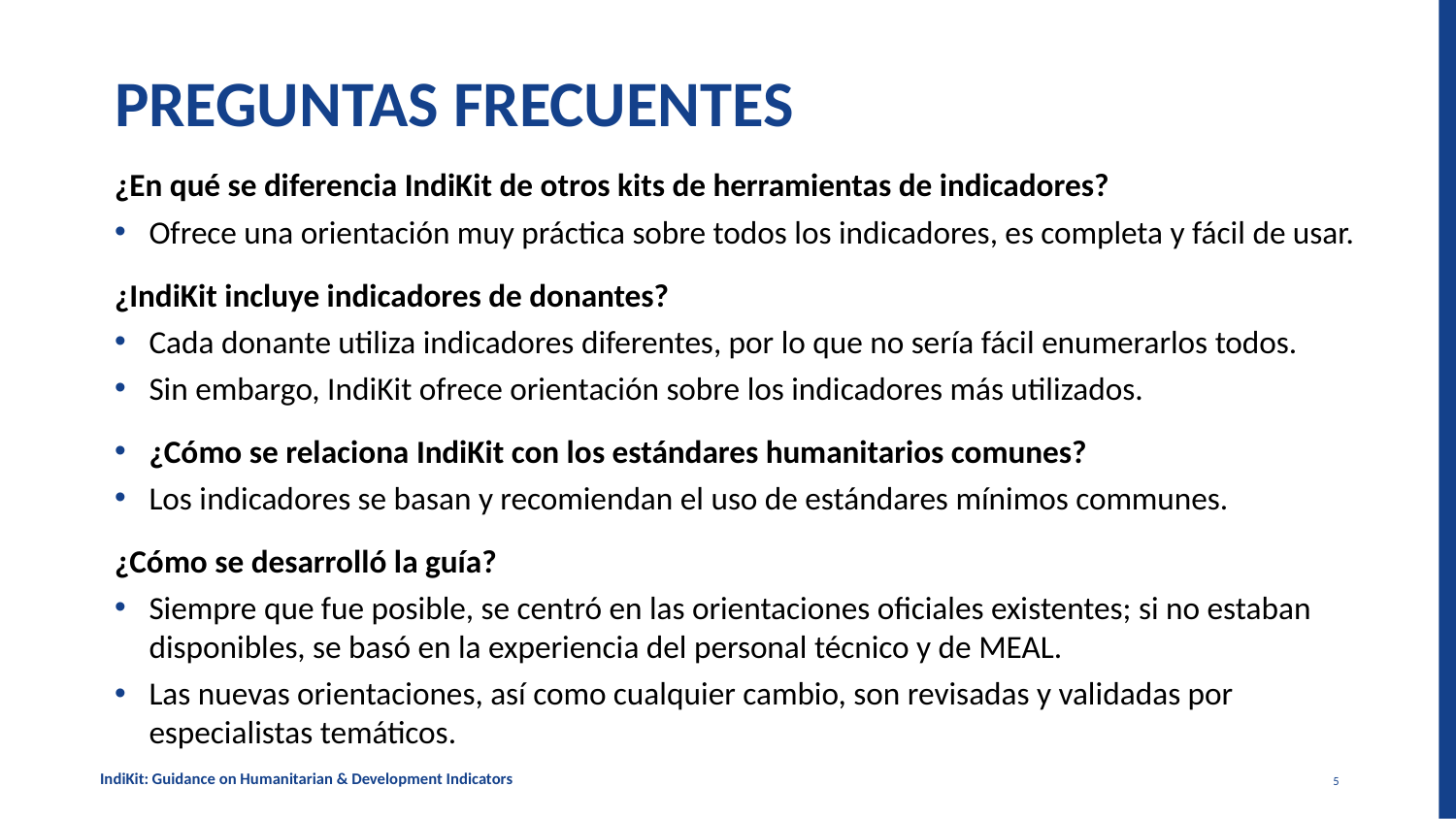

# PREGUNTAS FRECUENTES
¿En qué se diferencia IndiKit de otros kits de herramientas de indicadores?
Ofrece una orientación muy práctica sobre todos los indicadores, es completa y fácil de usar.
¿IndiKit incluye indicadores de donantes?
Cada donante utiliza indicadores diferentes, por lo que no sería fácil enumerarlos todos.
Sin embargo, IndiKit ofrece orientación sobre los indicadores más utilizados.
¿Cómo se relaciona IndiKit con los estándares humanitarios comunes?
Los indicadores se basan y recomiendan el uso de estándares mínimos communes.
¿Cómo se desarrolló la guía?
Siempre que fue posible, se centró en las orientaciones oficiales existentes; si no estaban disponibles, se basó en la experiencia del personal técnico y de MEAL.
Las nuevas orientaciones, así como cualquier cambio, son revisadas y validadas por especialistas temáticos.